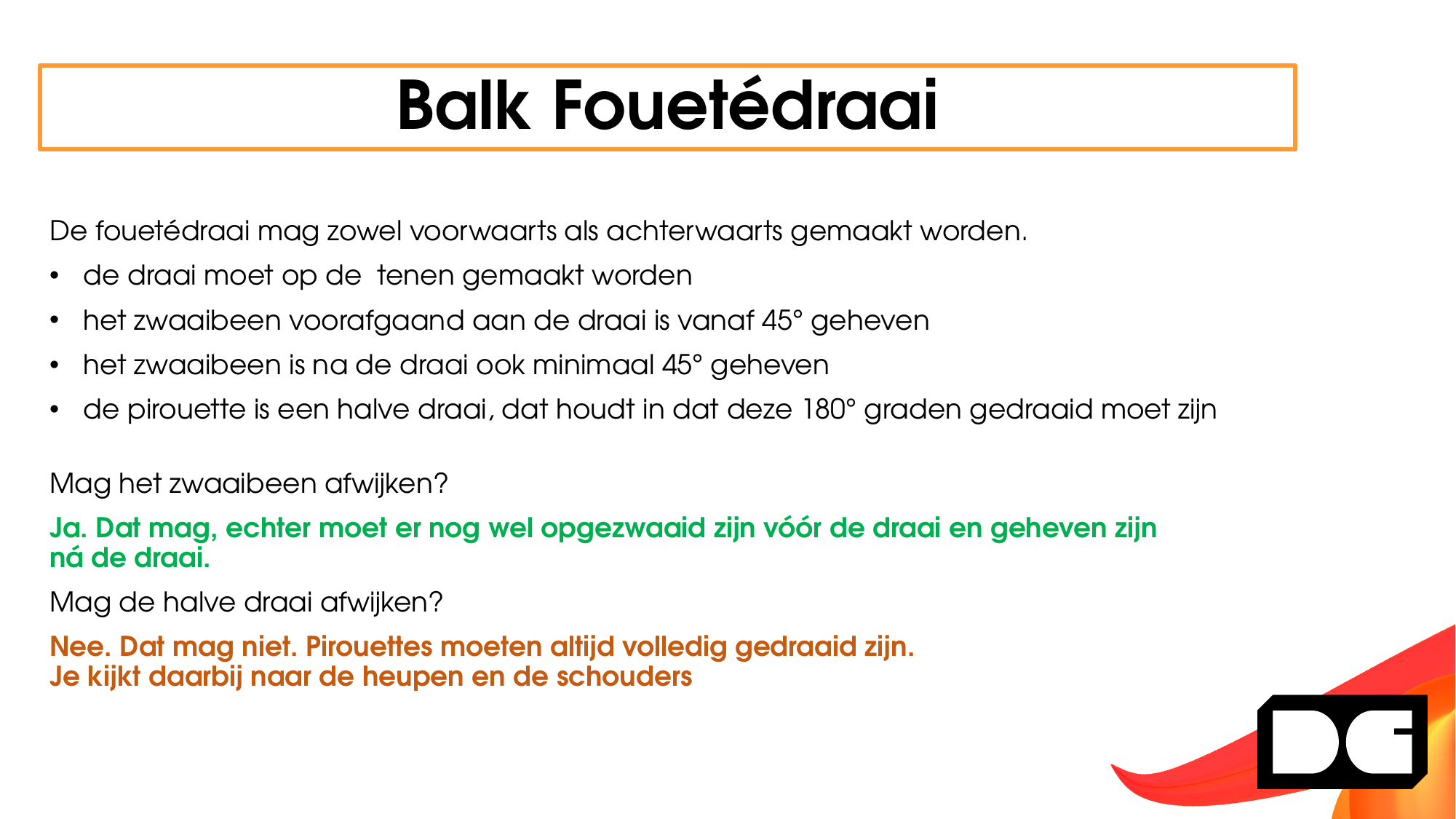

# Balk Fouetédraai
De fouetédraai mag zowel voorwaarts als achterwaarts gemaakt worden.
de draai moet op de  tenen gemaakt worden
het zwaaibeen voorafgaand aan de draai is vanaf 45° geheven
het zwaaibeen is na de draai ook minimaal 45° geheven
de pirouette is een halve draai, dat houdt in dat deze 180° graden gedraaid moet zijn
Mag het zwaaibeen afwijken?
Ja. Dat mag, echter moet er nog wel opgezwaaid zijn vóór de draai en geheven zijn
ná de draai.
Mag de halve draai afwijken?
Nee. Dat mag niet. Pirouettes moeten altijd volledig gedraaid zijn.
Je kijkt daarbij naar de heupen en de schouders